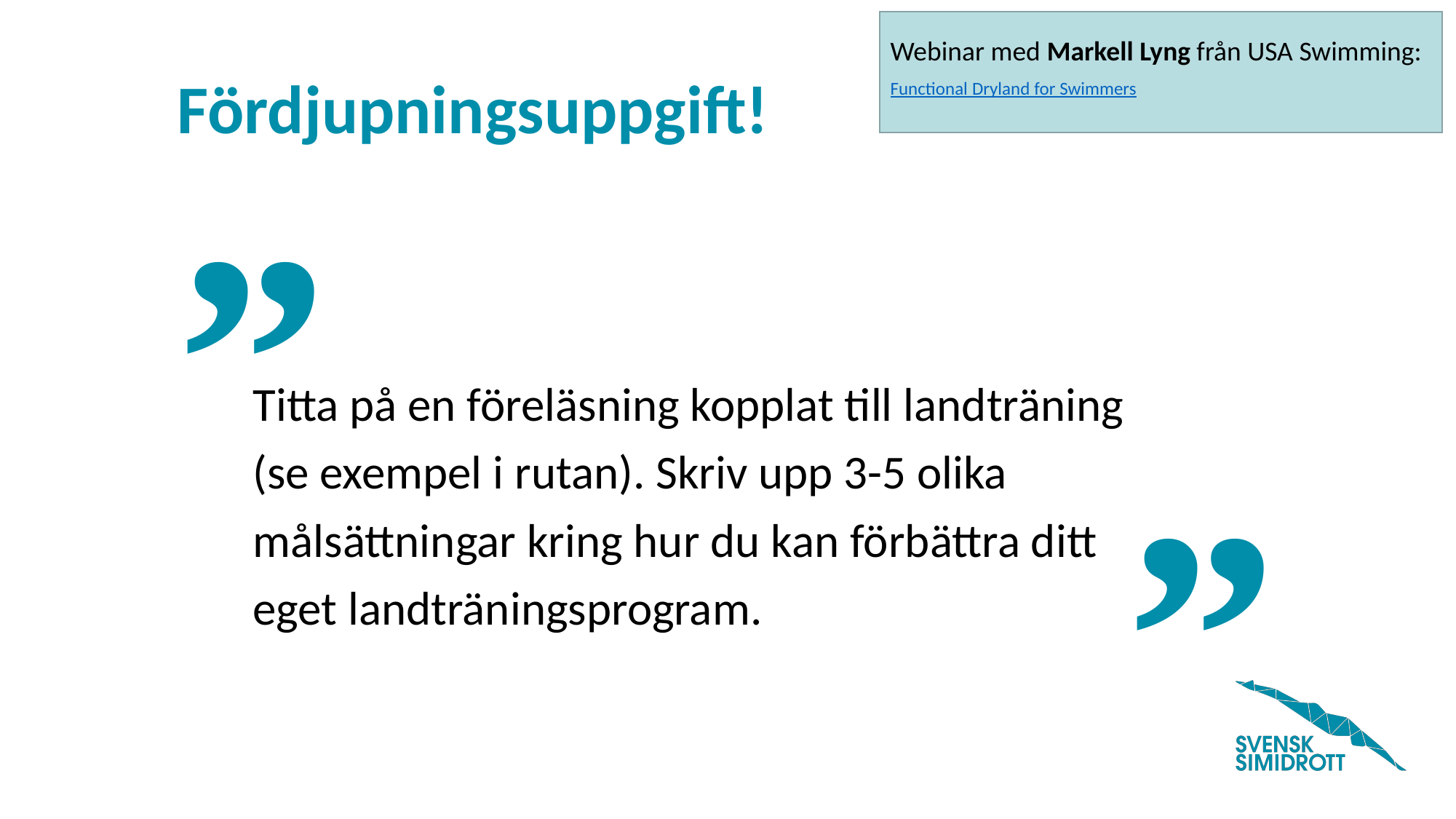

Webinar med Markell Lyng från USA Swimming:
Functional Dryland for Swimmers

Titta på en föreläsning kopplat till landträning (se exempel i rutan). Skriv upp 3-5 olika målsättningar kring hur du kan förbättra ditt eget landträningsprogram.